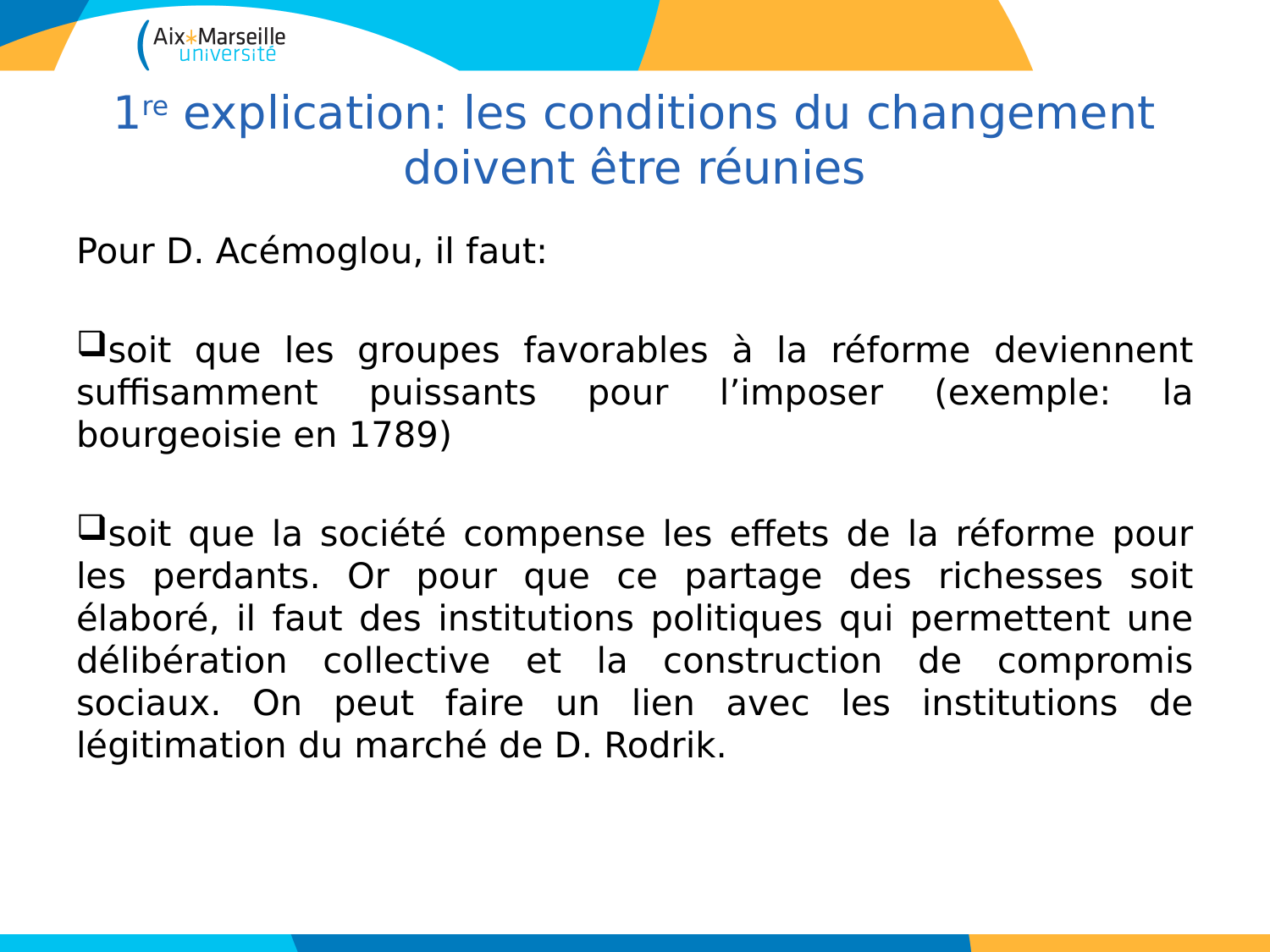

# 1re explication: les conditions du changement doivent être réunies
Pour D. Acémoglou, il faut:

soit que les groupes favorables à la réforme deviennent suffisamment puissants pour l’imposer (exemple: la bourgeoisie en 1789)

soit que la société compense les effets de la réforme pour les perdants. Or pour que ce partage des richesses soit élaboré, il faut des institutions politiques qui permettent une délibération collective et la construction de compromis sociaux. On peut faire un lien avec les institutions de légitimation du marché de D. Rodrik.